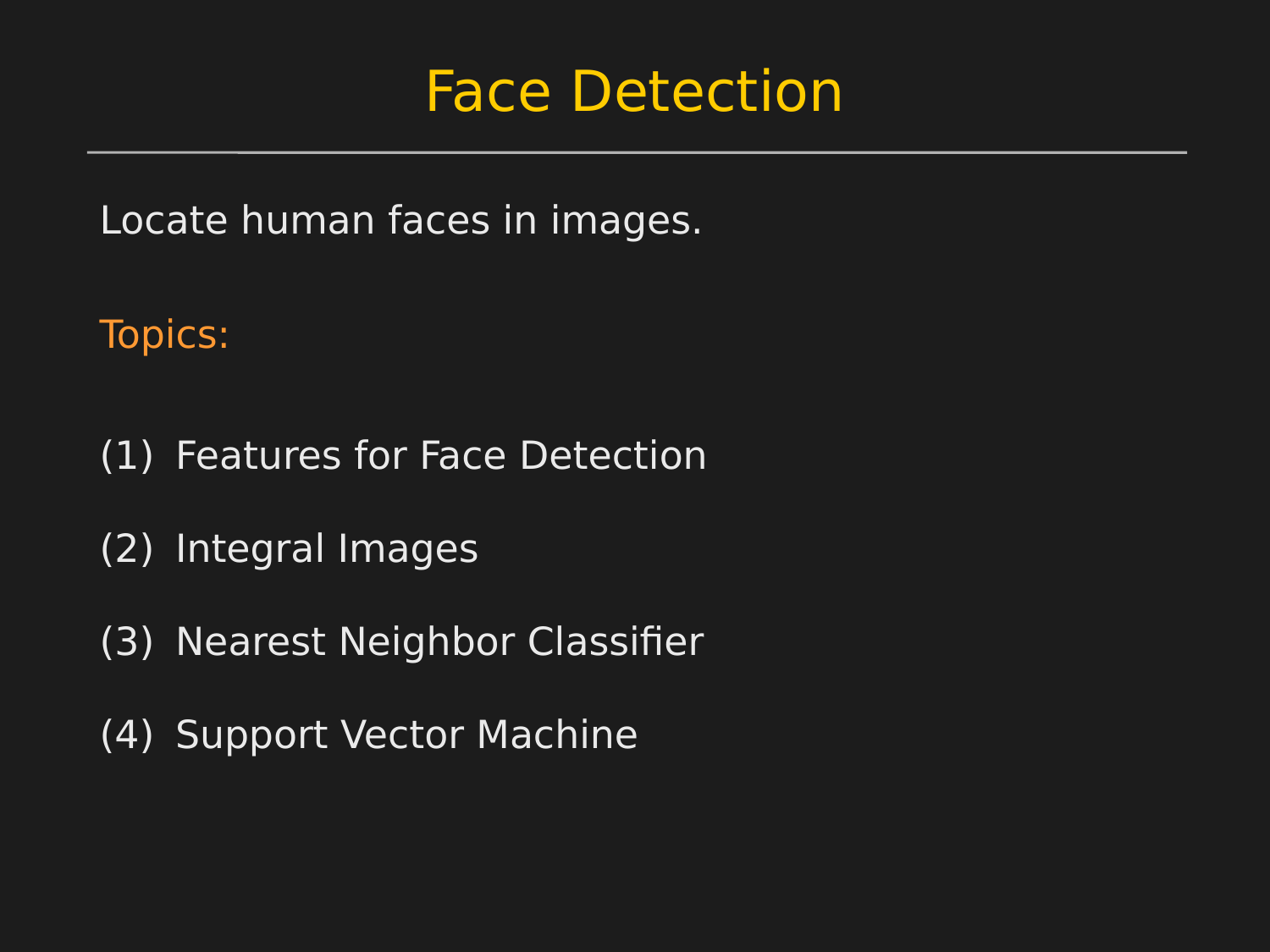

# Face Detection

Locate human faces in images.

Topics:
 Features for Face Detection
 Integral Images
 Nearest Neighbor Classifier
 Support Vector Machine